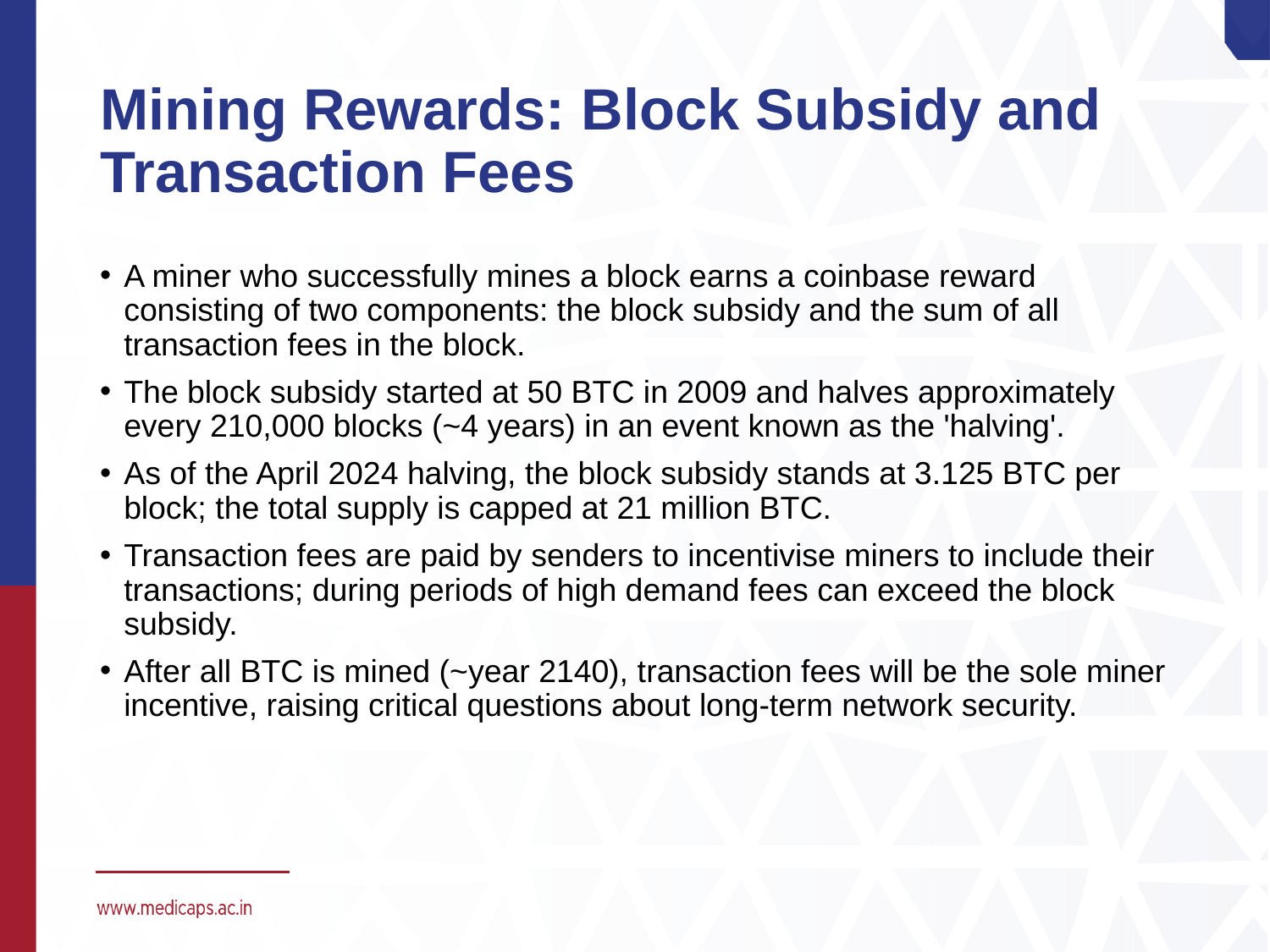

# Mining Rewards: Block Subsidy and Transaction Fees
A miner who successfully mines a block earns a coinbase reward consisting of two components: the block subsidy and the sum of all transaction fees in the block.
The block subsidy started at 50 BTC in 2009 and halves approximately every 210,000 blocks (~4 years) in an event known as the 'halving'.
As of the April 2024 halving, the block subsidy stands at 3.125 BTC per block; the total supply is capped at 21 million BTC.
Transaction fees are paid by senders to incentivise miners to include their transactions; during periods of high demand fees can exceed the block subsidy.
After all BTC is mined (~year 2140), transaction fees will be the sole miner incentive, raising critical questions about long-term network security.